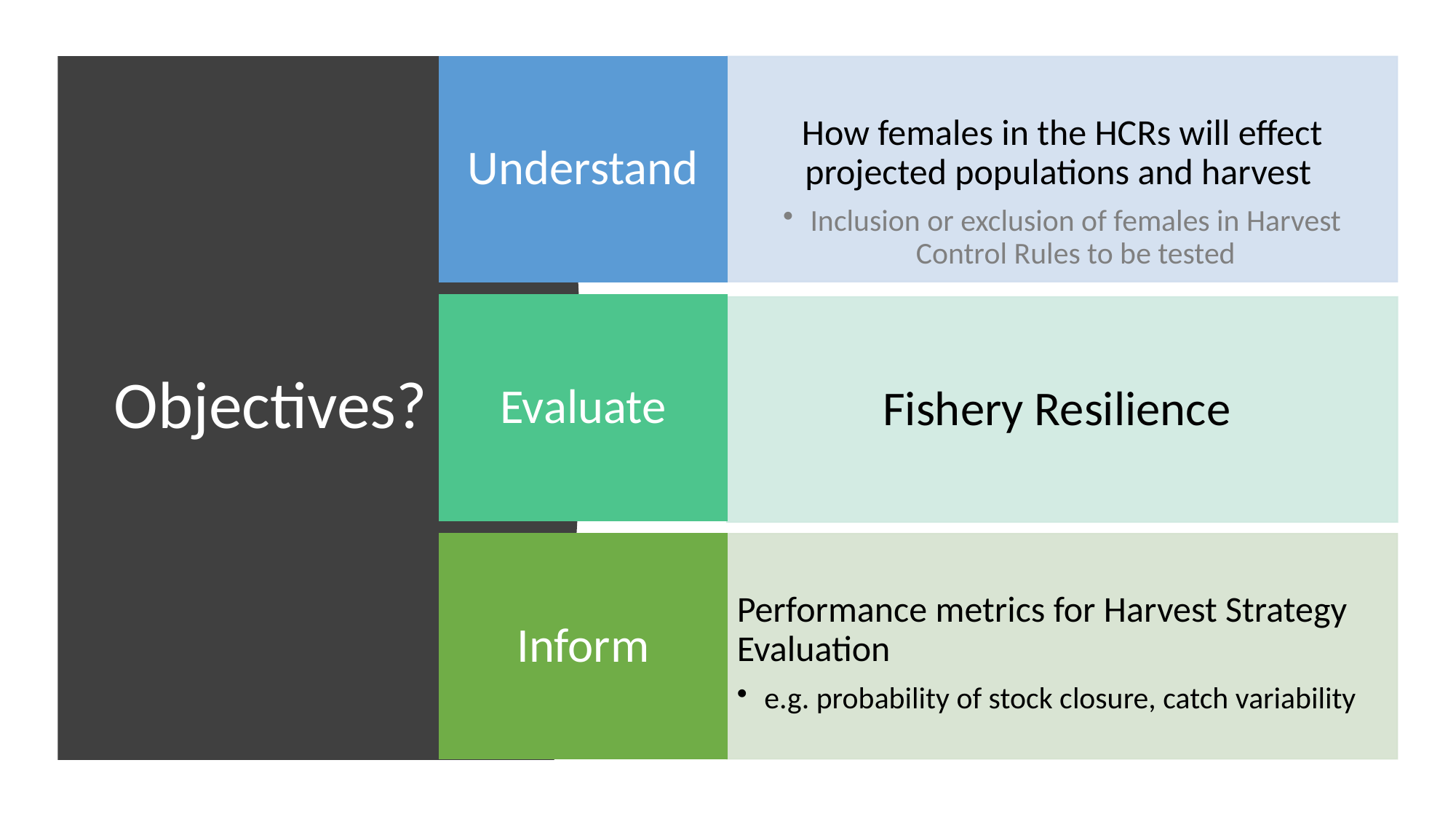

How females in the HCRs will effect projected populations and harvest
Inclusion or exclusion of females in Harvest Control Rules to be tested
Understand
Fishery Resilience
Evaluate
Performance metrics for Harvest Strategy Evaluation
e.g. probability of stock closure, catch variability
Inform

# Objectives?